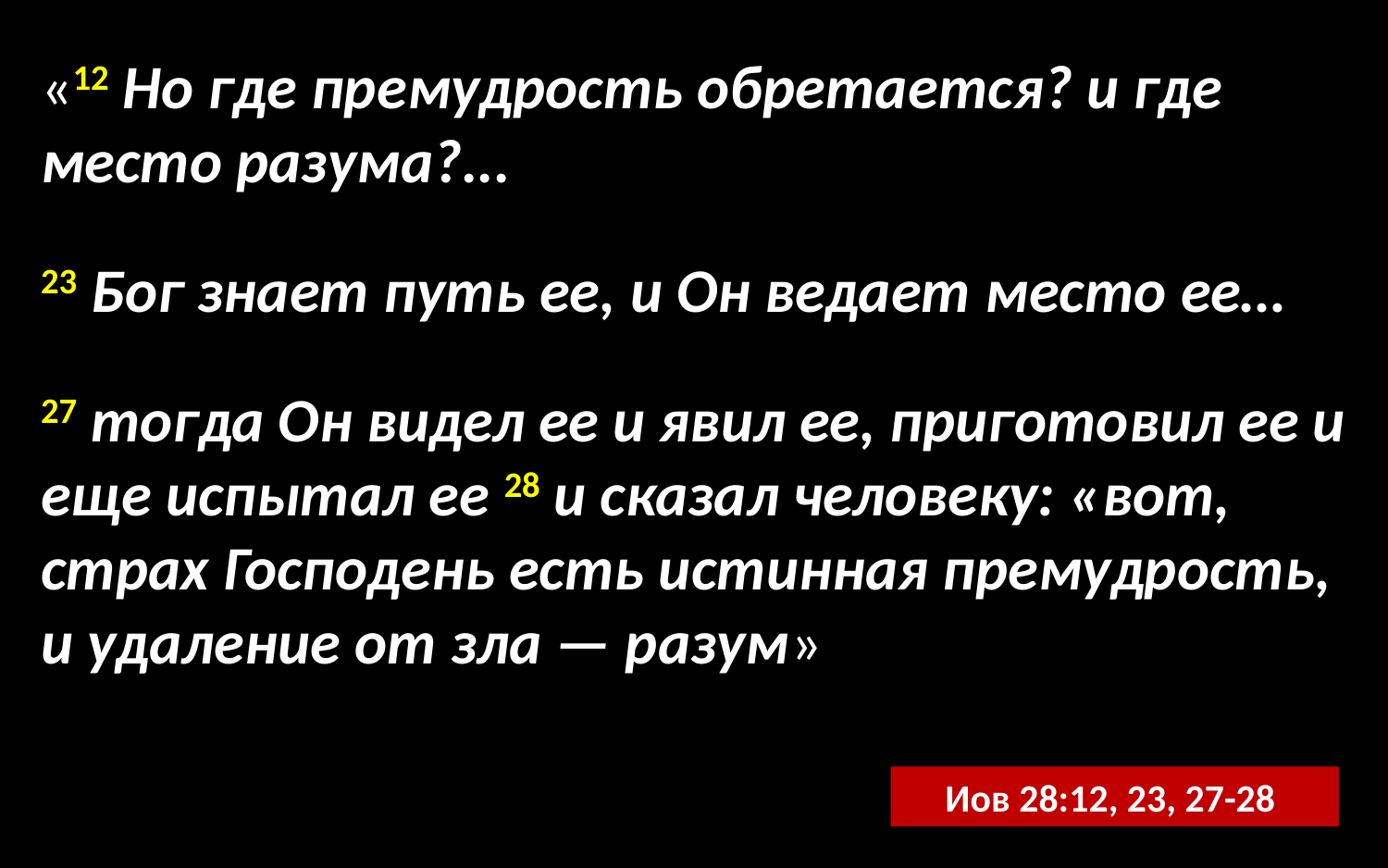

«12 Но где премудрость обретается? и где место разума?...

23 Бог знает путь ее, и Он ведает место ее…

27 тогда Он видел ее и явил ее, приготовил ее и еще испытал ее 28 и сказал человеку: «вот, страх Господень есть истинная премудрость, и удаление от зла — разум»
Иов 28:12, 23, 27-28